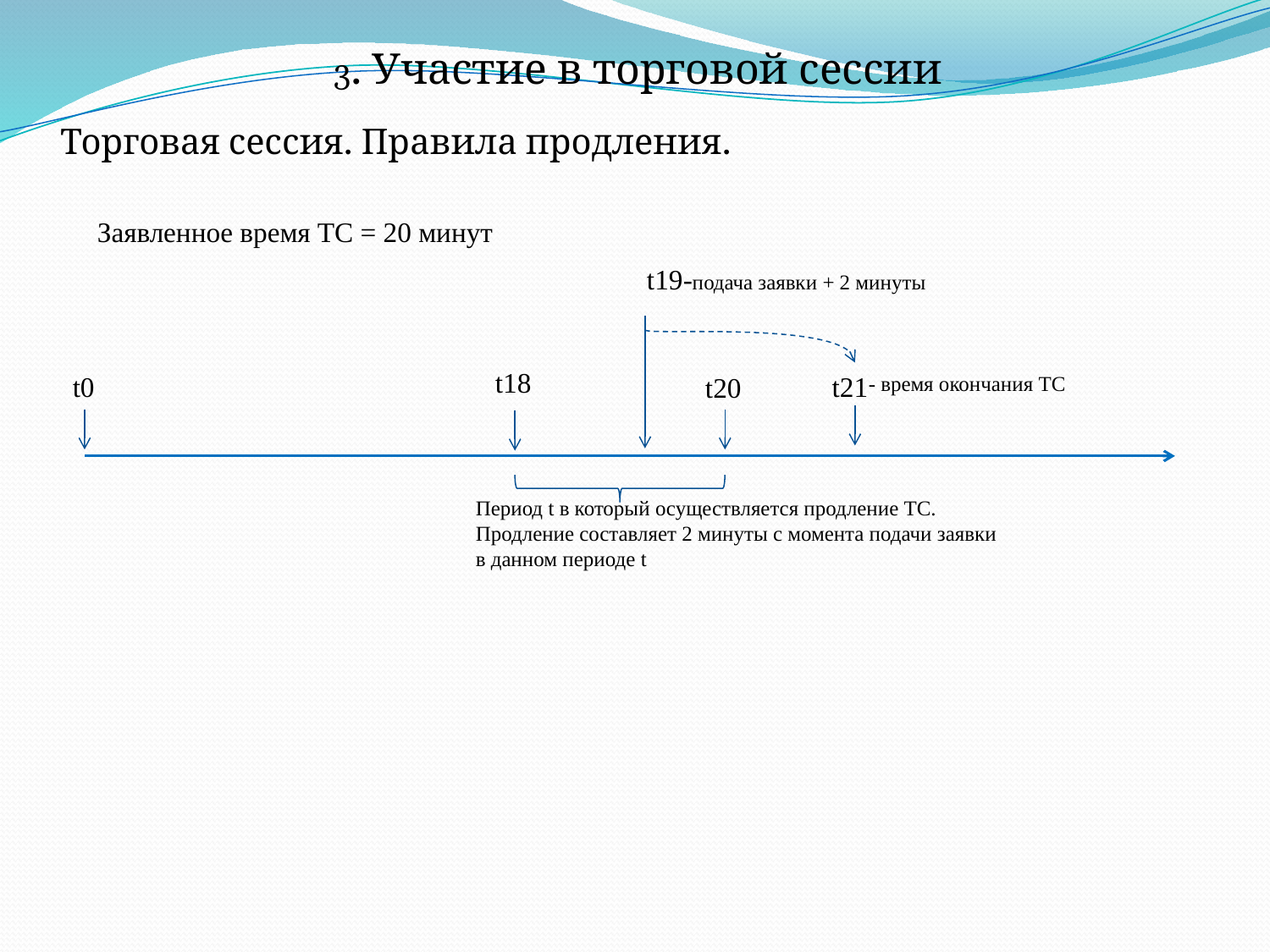

3. Участие в торговой сессии

Торговая сессия. Правила продления.
Заявленное время ТС = 20 минут
t19-подача заявки + 2 минуты
t18
t0
t21
t20
- время окончания ТС

Период t в который осуществляется продление ТС.
Продление составляет 2 минуты с момента подачи заявки
в данном периоде t